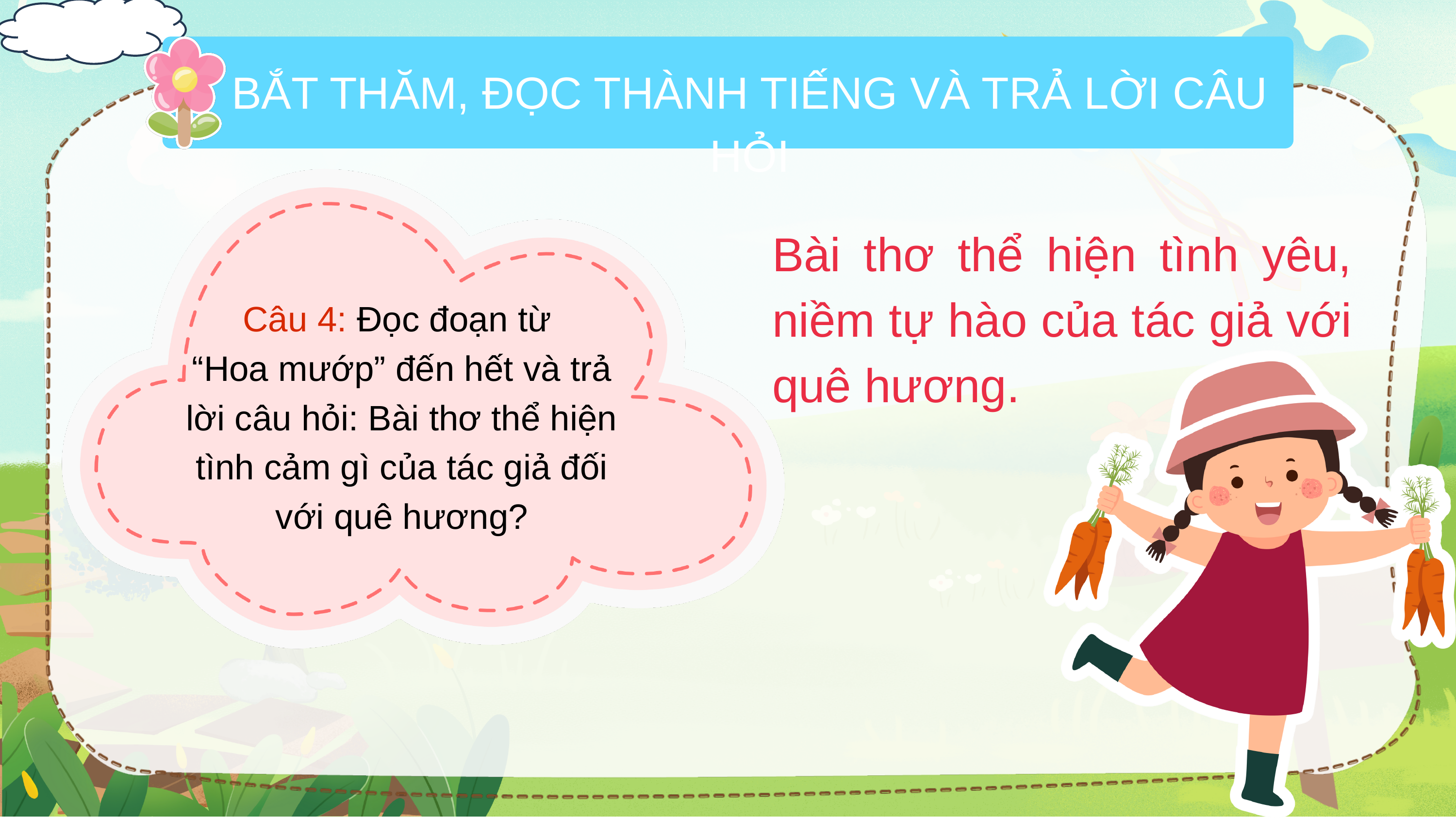

BẮT THĂM, ĐỌC THÀNH TIẾNG VÀ TRẢ LỜI CÂU HỎI

Bài thơ thể hiện tình yêu, niềm tự hào của tác giả với quê hương.
Câu 4: Đọc đoạn từ
“Hoa mướp” đến hết và trả lời câu hỏi: Bài thơ thể hiện tình cảm gì của tác giả đối với quê hương?